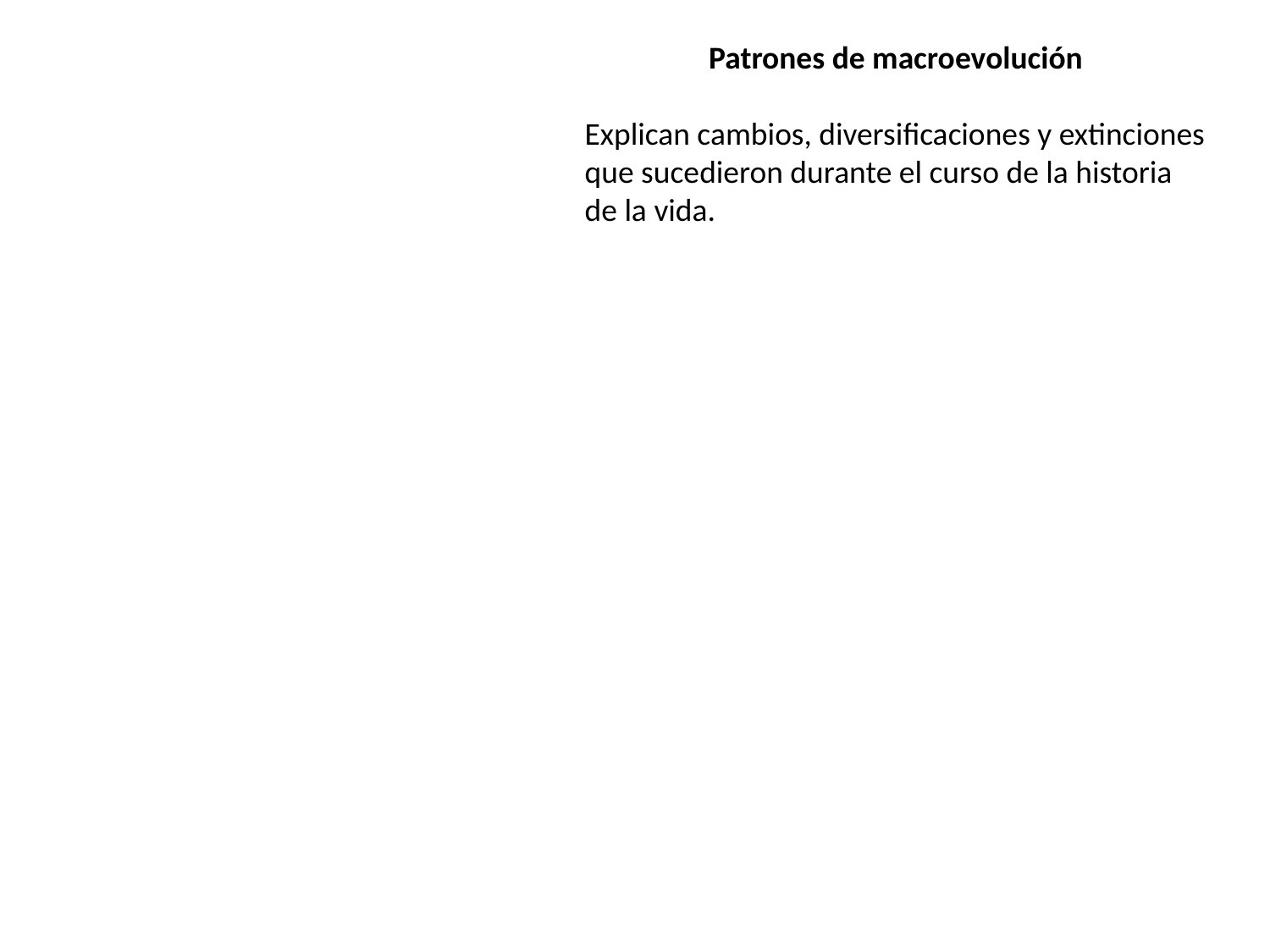

Patrones de macroevolución

Explican cambios, diversificaciones y extinciones que sucedieron durante el curso de la historia de la vida.